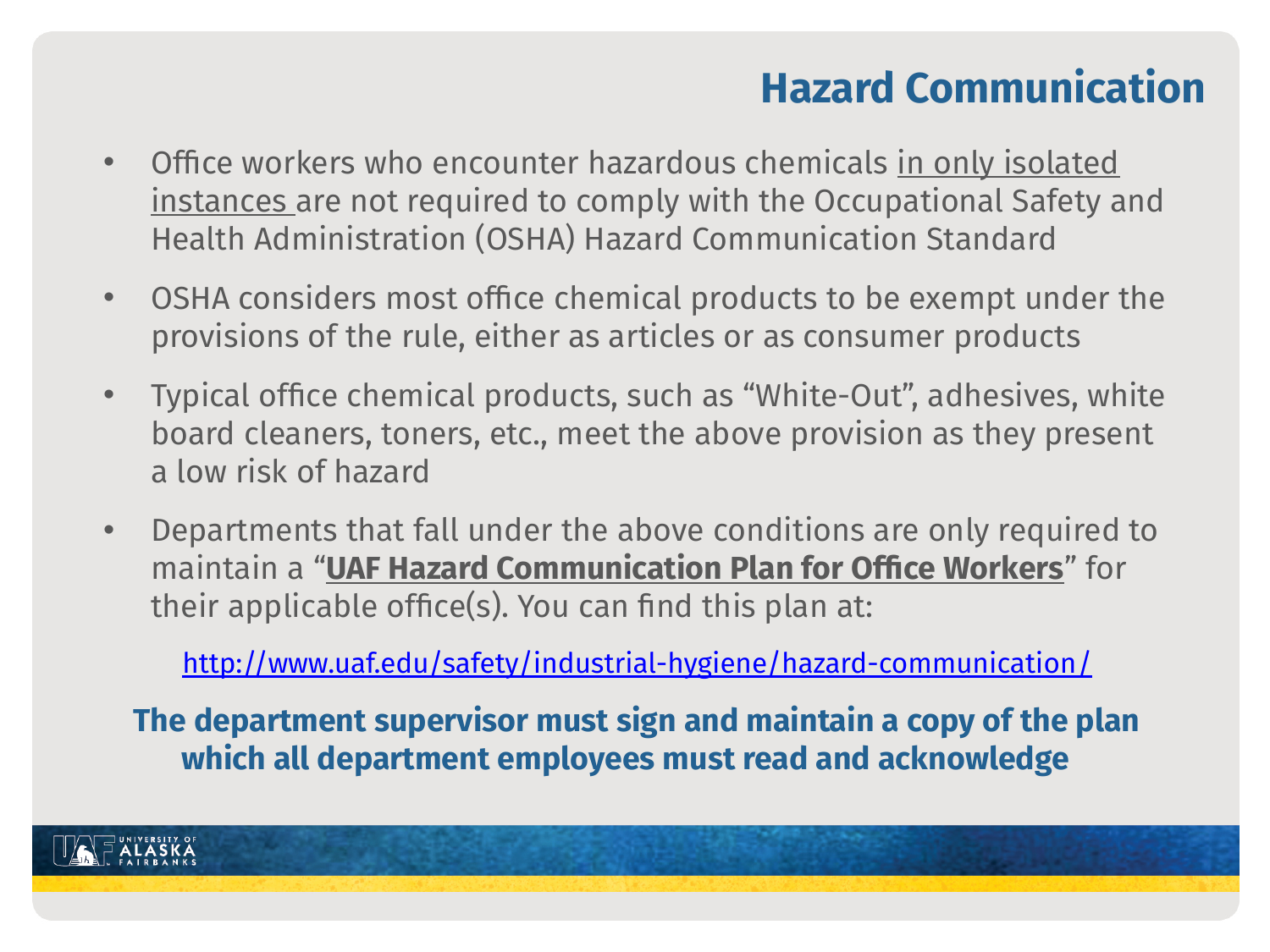

# Hazard Communication
Office workers who encounter hazardous chemicals in only isolated instances are not required to comply with the Occupational Safety and Health Administration (OSHA) Hazard Communication Standard
OSHA considers most office chemical products to be exempt under the provisions of the rule, either as articles or as consumer products
Typical office chemical products, such as “White-Out”, adhesives, white board cleaners, toners, etc., meet the above provision as they present a low risk of hazard
Departments that fall under the above conditions are only required to maintain a “UAF Hazard Communication Plan for Office Workers” for their applicable office(s). You can find this plan at:
http://www.uaf.edu/safety/industrial-hygiene/hazard-communication/
The department supervisor must sign and maintain a copy of the plan which all department employees must read and acknowledge